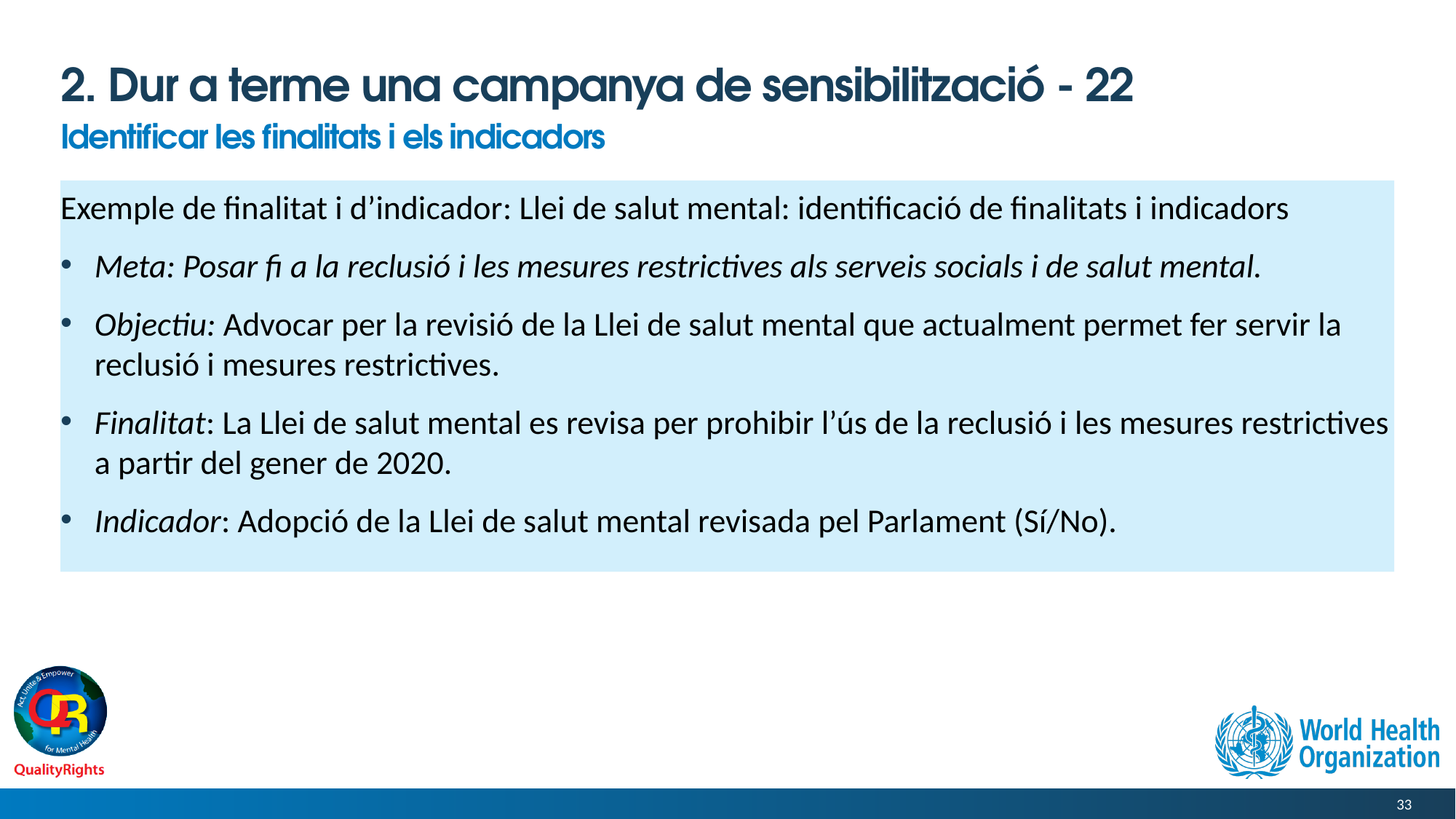

# 2. Dur a terme una campanya de sensibilització - 22
Identificar les finalitats i els indicadors
Exemple de finalitat i d’indicador: Llei de salut mental: identificació de finalitats i indicadors
Meta: Posar fi a la reclusió i les mesures restrictives als serveis socials i de salut mental.
Objectiu: Advocar per la revisió de la Llei de salut mental que actualment permet fer servir la reclusió i mesures restrictives.
Finalitat: La Llei de salut mental es revisa per prohibir l’ús de la reclusió i les mesures restrictives a partir del gener de 2020.
Indicador: Adopció de la Llei de salut mental revisada pel Parlament (Sí/No).